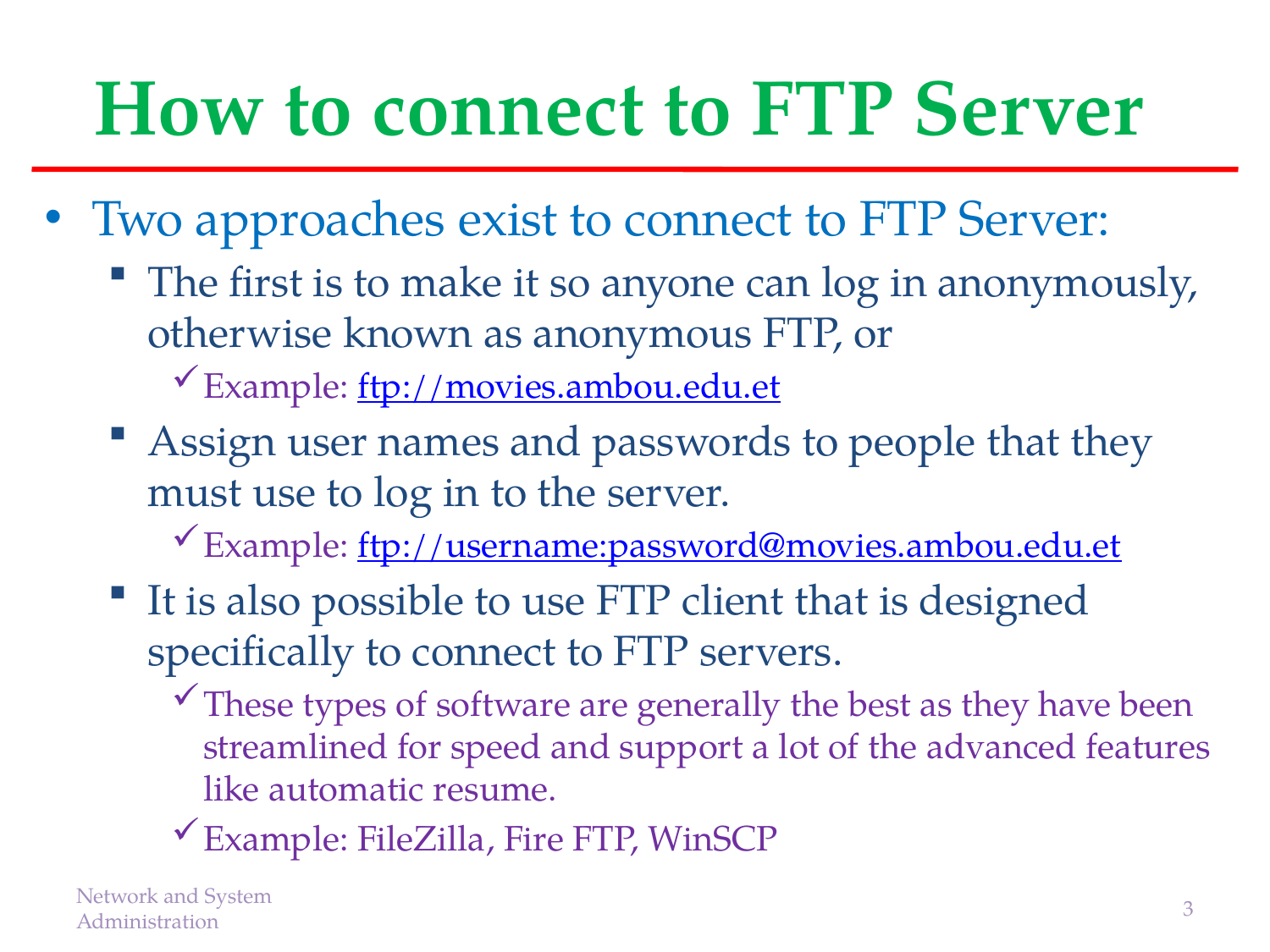

# How to connect to FTP Server
Two approaches exist to connect to FTP Server:
The first is to make it so anyone can log in anonymously, otherwise known as anonymous FTP, or
Example: ftp://movies.ambou.edu.et
Assign user names and passwords to people that they must use to log in to the server.
Example: ftp://username:password@movies.ambou.edu.et
It is also possible to use FTP client that is designed specifically to connect to FTP servers.
These types of software are generally the best as they have been streamlined for speed and support a lot of the advanced features like automatic resume.
Example: FileZilla, Fire FTP, WinSCP
Network and System Administration
3